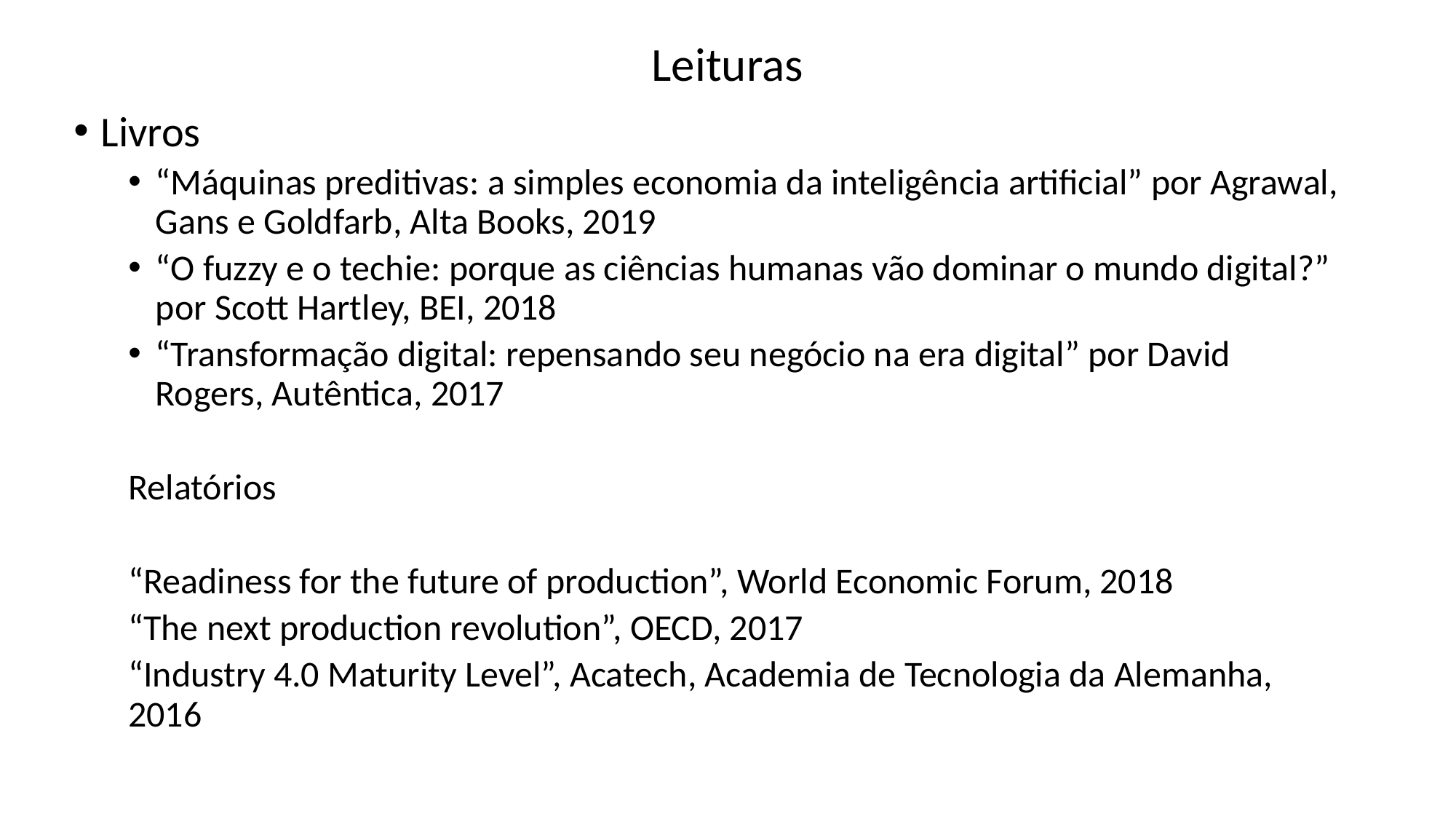

# Leituras
Livros
“Máquinas preditivas: a simples economia da inteligência artificial” por Agrawal, Gans e Goldfarb, Alta Books, 2019
“O fuzzy e o techie: porque as ciências humanas vão dominar o mundo digital?” por Scott Hartley, BEI, 2018
“Transformação digital: repensando seu negócio na era digital” por David Rogers, Autêntica, 2017

Relatórios

“Readiness for the future of production”, World Economic Forum, 2018
“The next production revolution”, OECD, 2017
“Industry 4.0 Maturity Level”, Acatech, Academia de Tecnologia da Alemanha, 2016